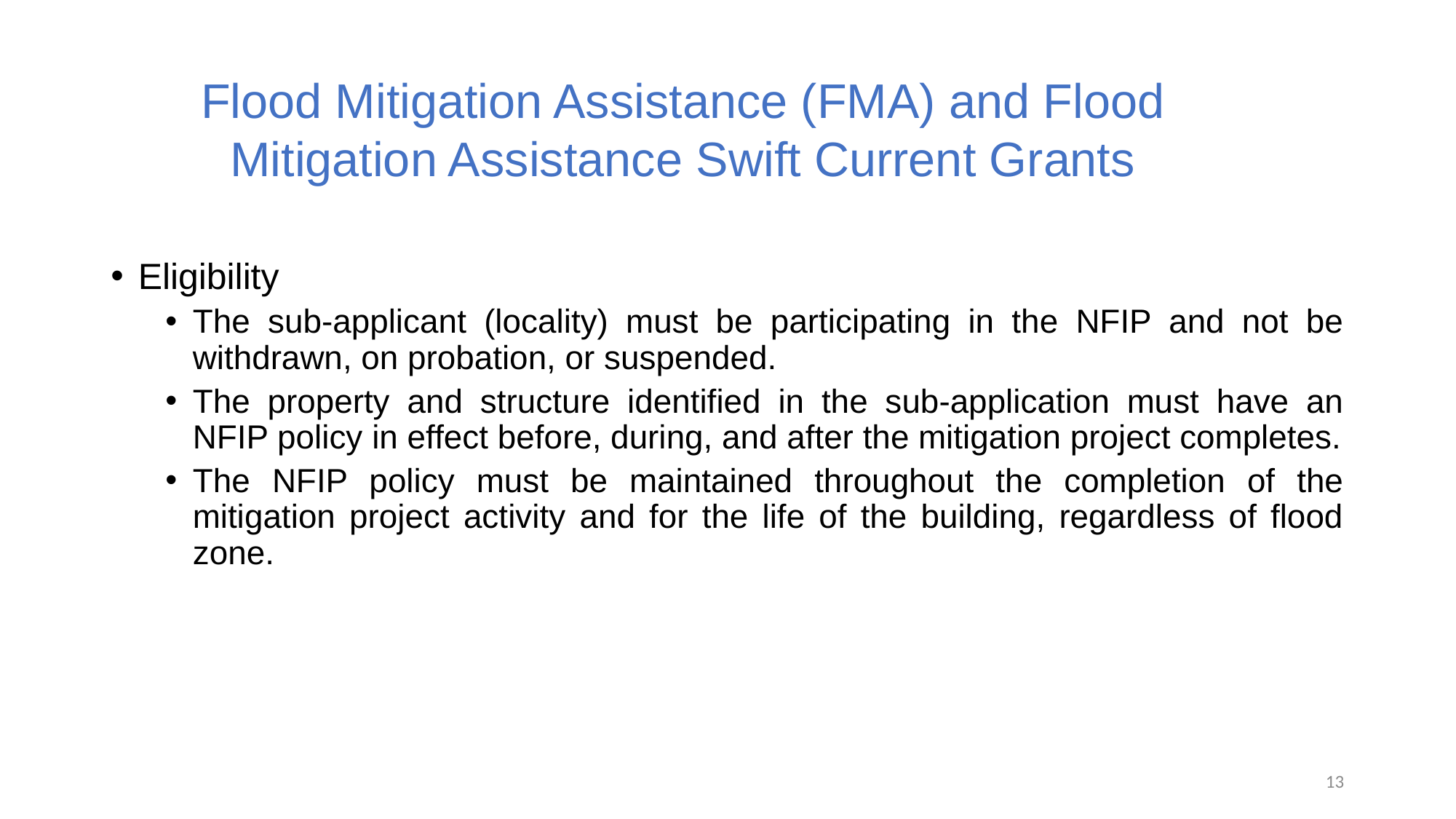

Flood Mitigation Assistance (FMA) and Flood Mitigation Assistance Swift Current Grants

Eligibility
The sub-applicant (locality) must be participating in the NFIP and not be withdrawn, on probation, or suspended.
The property and structure identified in the sub-application must have an NFIP policy in effect before, during, and after the mitigation project completes.
The NFIP policy must be maintained throughout the completion of the mitigation project activity and for the life of the building, regardless of flood zone.

13